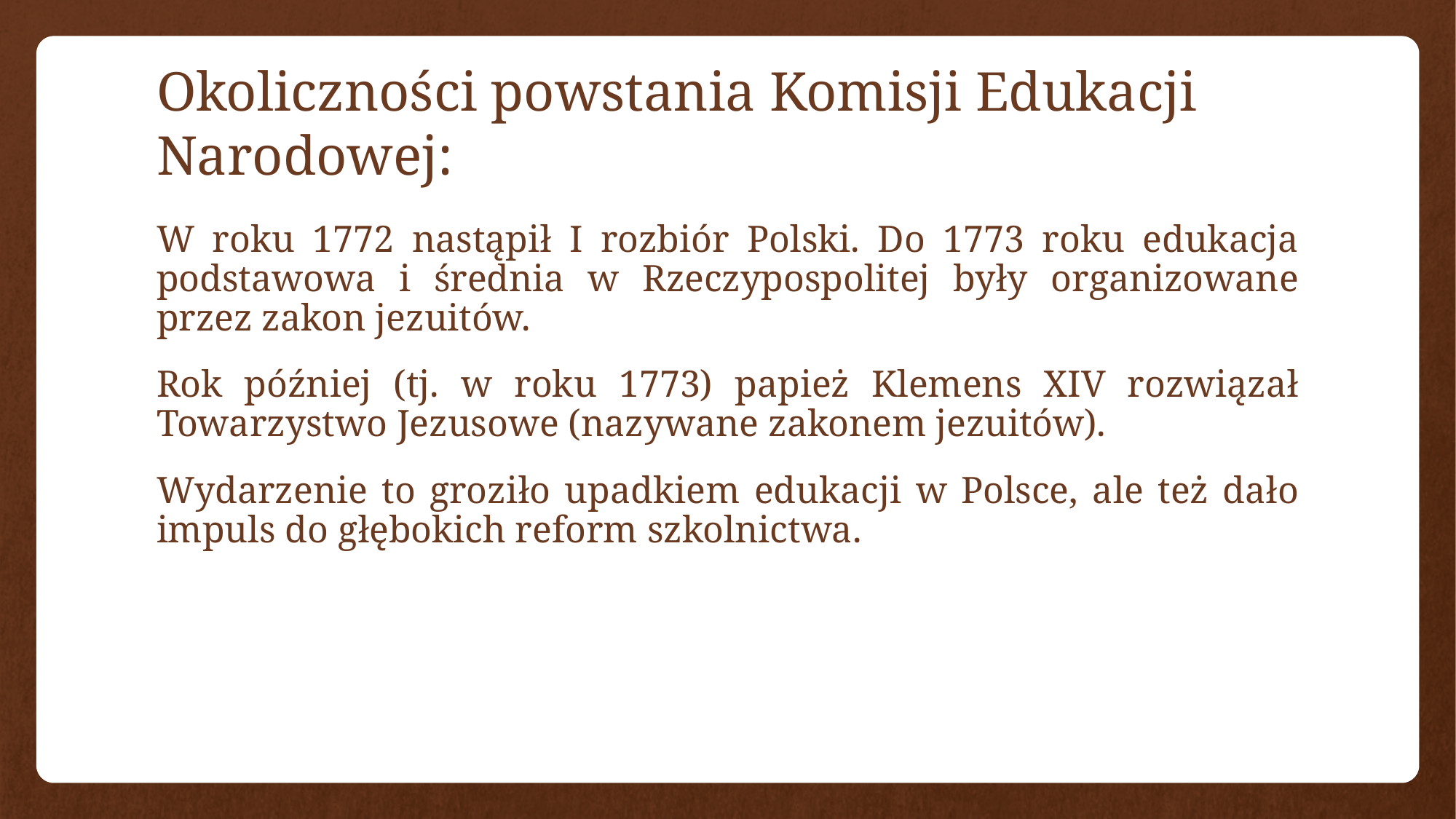

# Okoliczności powstania Komisji Edukacji Narodowej:
W roku 1772 nastąpił I rozbiór Polski. Do 1773 roku edukacja podstawowa i średnia w Rzeczypospolitej były organizowane przez zakon jezuitów.
Rok później (tj. w roku 1773) papież Klemens XIV rozwiązał Towarzystwo Jezusowe (nazywane zakonem jezuitów).
Wydarzenie to groziło upadkiem edukacji w Polsce, ale też dało impuls do głębokich reform szkolnictwa.